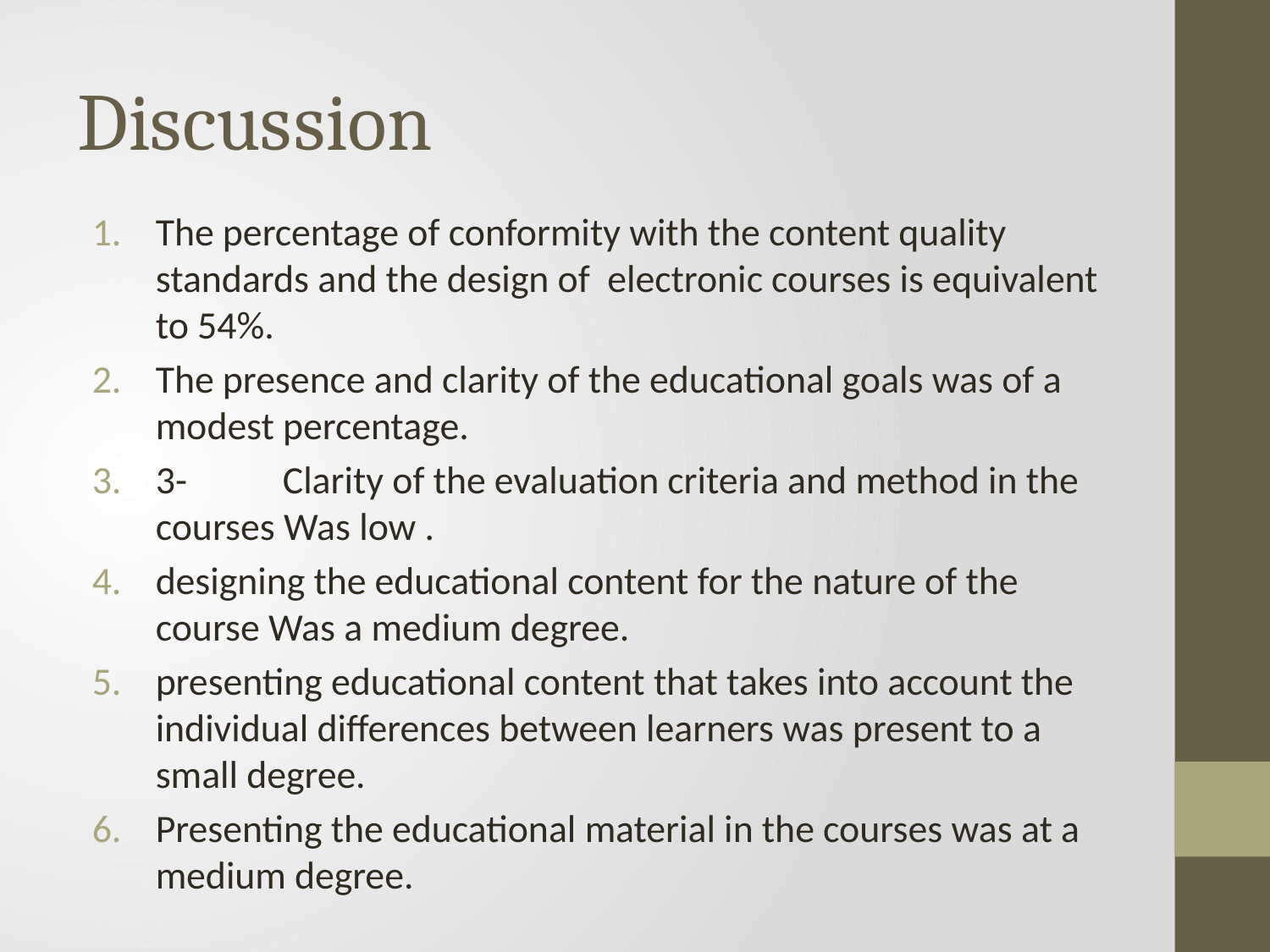

# Discussion
The percentage of conformity with the content quality standards and the design of  electronic courses is equivalent to 54%.
The presence and clarity of the educational goals was of a modest percentage.
3-	Clarity of the evaluation criteria and method in the courses Was low .
designing the educational content for the nature of the course Was a medium degree.
presenting educational content that takes into account the individual differences between learners was present to a small degree.
Presenting the educational material in the courses was at a medium degree.